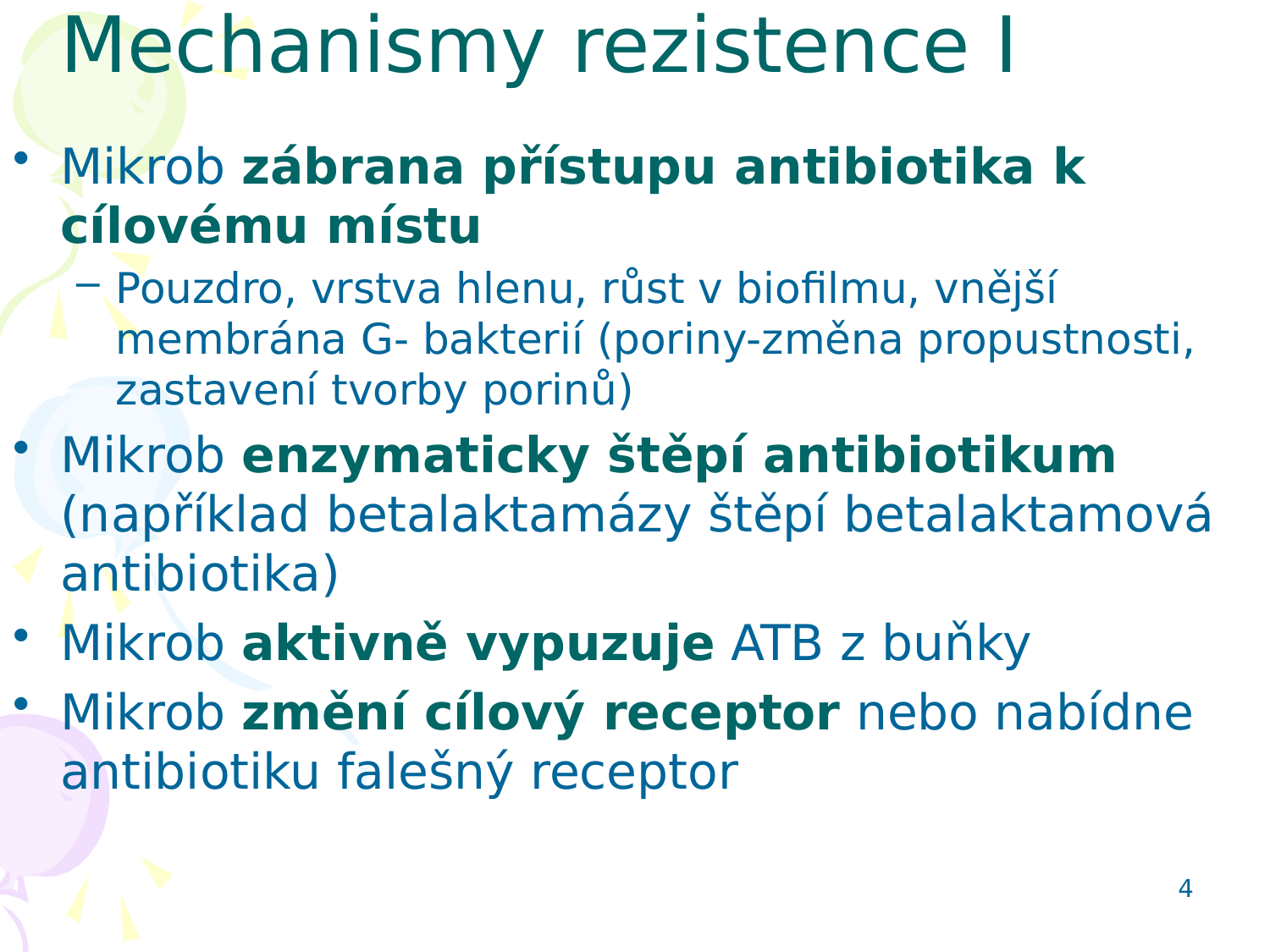

Mechanismy rezistence I
Mikrob zábrana přístupu antibiotika k cílovému místu
Pouzdro, vrstva hlenu, růst v biofilmu, vnější membrána G- bakterií (poriny-změna propustnosti, zastavení tvorby porinů)
Mikrob enzymaticky štěpí antibiotikum (například betalaktamázy štěpí betalaktamová antibiotika)
Mikrob aktivně vypuzuje ATB z buňky
Mikrob změní cílový receptor nebo nabídne antibiotiku falešný receptor
4